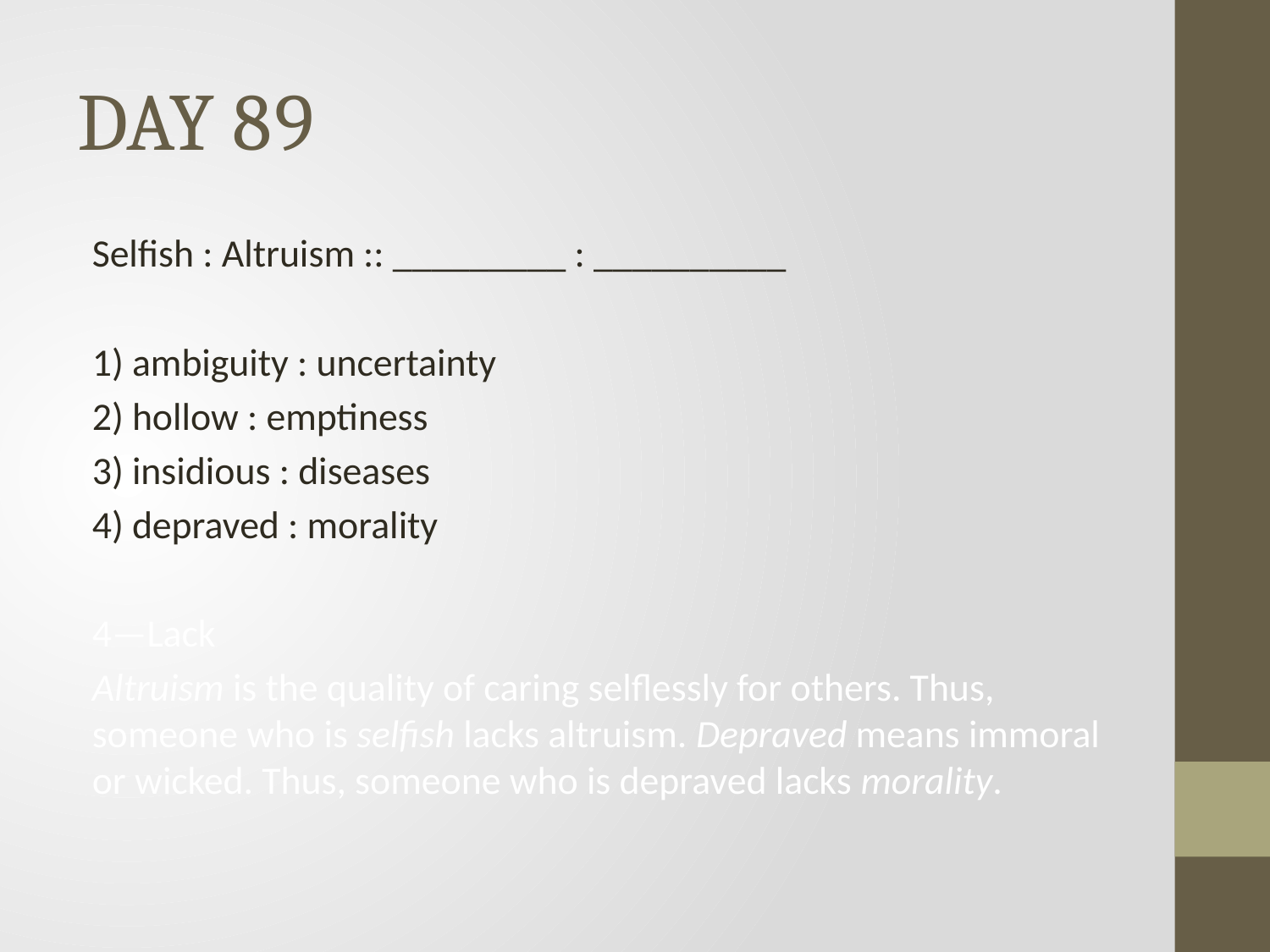

# DAY 89
Selfish : Altruism :: _________ : __________

1) ambiguity : uncertainty
2) hollow : emptiness
3) insidious : diseases
4) depraved : morality

4—Lack
Altruism is the quality of caring selflessly for others. Thus, someone who is selfish lacks altruism. Depraved means immoral or wicked. Thus, someone who is depraved lacks morality.